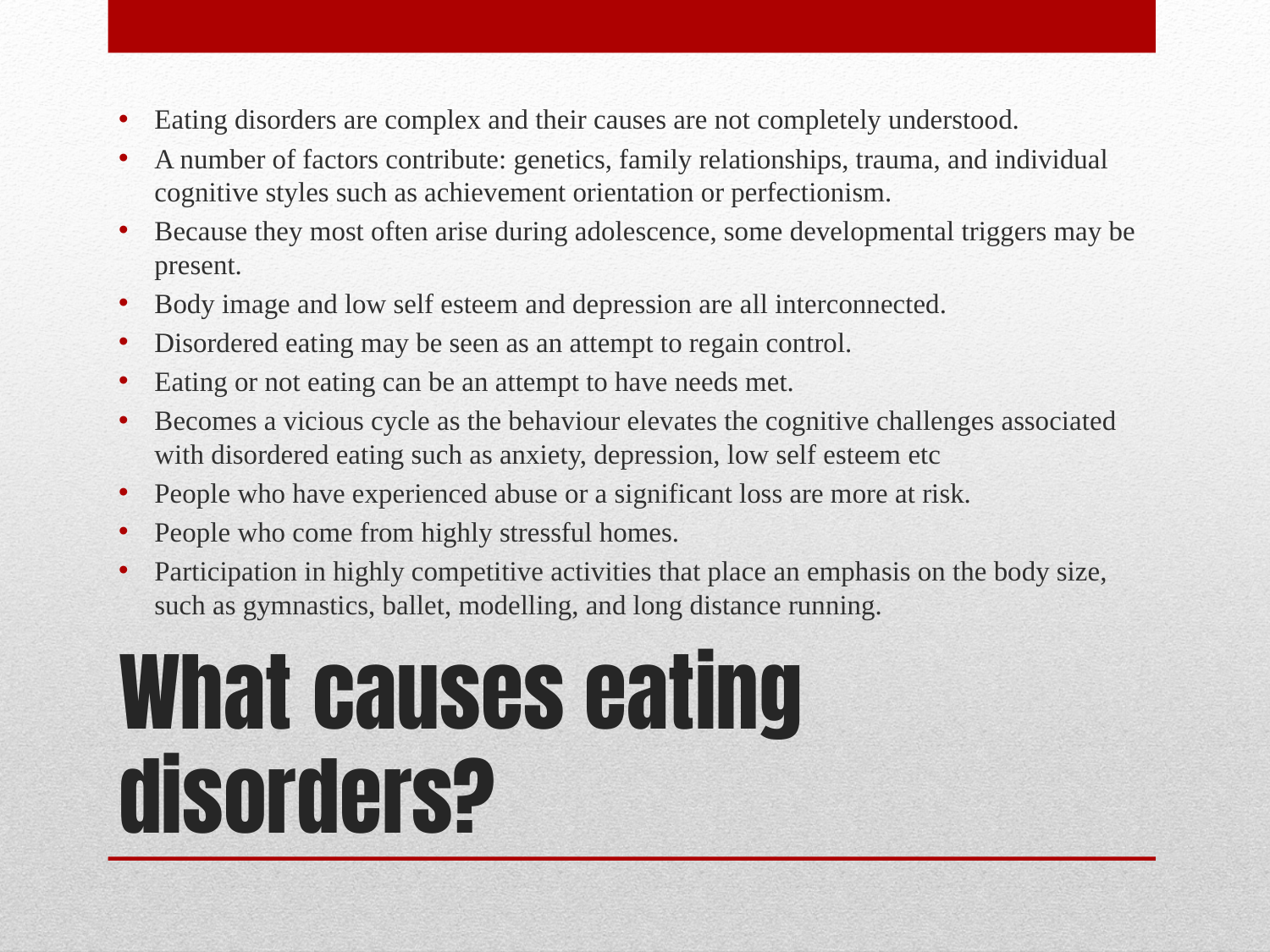

Eating disorders are complex and their causes are not completely understood.
A number of factors contribute: genetics, family relationships, trauma, and individual cognitive styles such as achievement orientation or perfectionism.
Because they most often arise during adolescence, some developmental triggers may be present.
Body image and low self esteem and depression are all interconnected.
Disordered eating may be seen as an attempt to regain control.
Eating or not eating can be an attempt to have needs met.
Becomes a vicious cycle as the behaviour elevates the cognitive challenges associated with disordered eating such as anxiety, depression, low self esteem etc
People who have experienced abuse or a significant loss are more at risk.
People who come from highly stressful homes.
Participation in highly competitive activities that place an emphasis on the body size, such as gymnastics, ballet, modelling, and long distance running.

# What causes eating disorders?